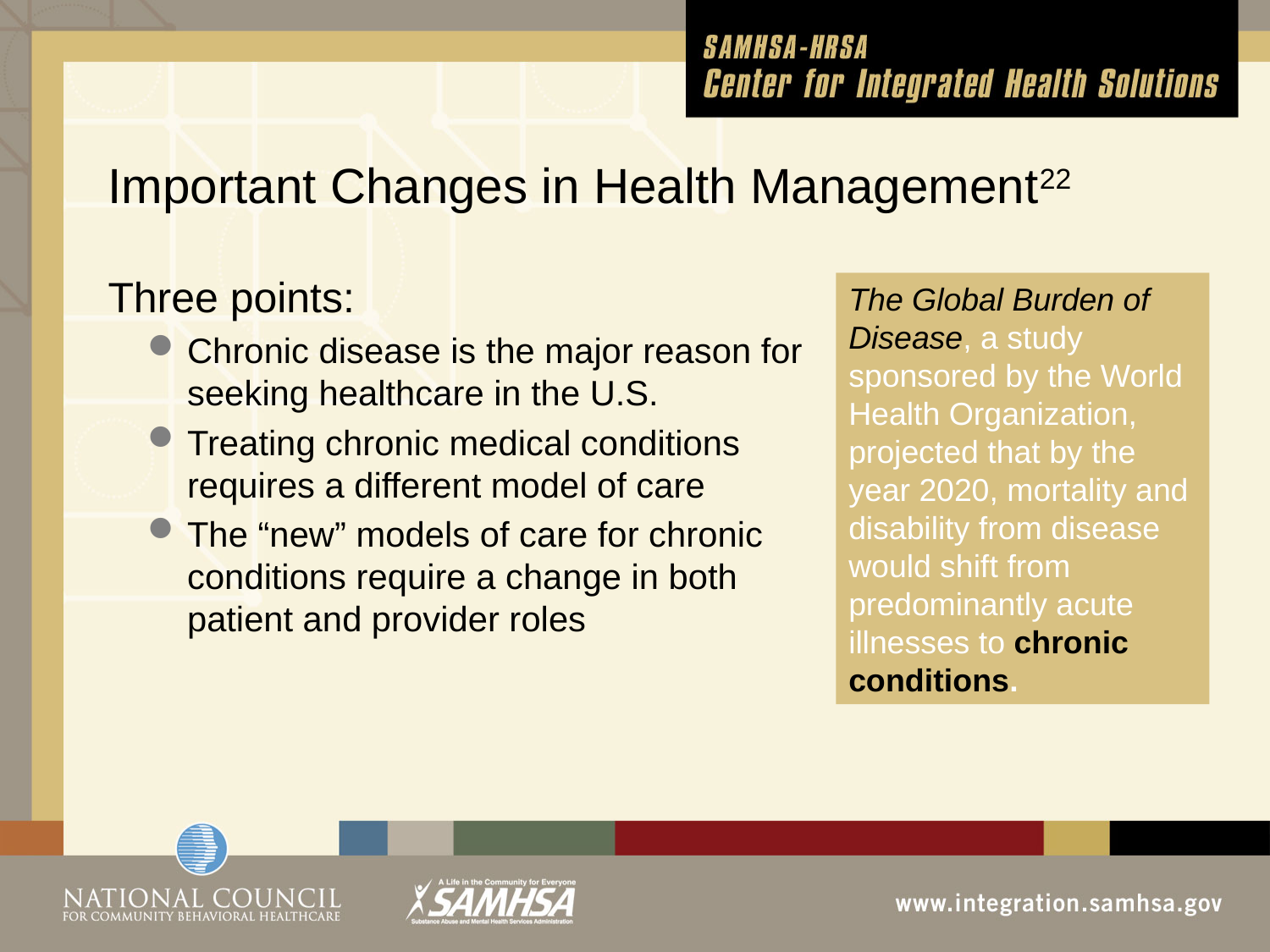

# Important Changes in Health Management22
Three points:
Chronic disease is the major reason for seeking healthcare in the U.S.
Treating chronic medical conditions requires a different model of care
The “new” models of care for chronic conditions require a change in both patient and provider roles
The Global Burden of Disease, a study sponsored by the World Health Organization, projected that by the year 2020, mortality and disability from disease would shift from predominantly acute illnesses to chronic conditions.